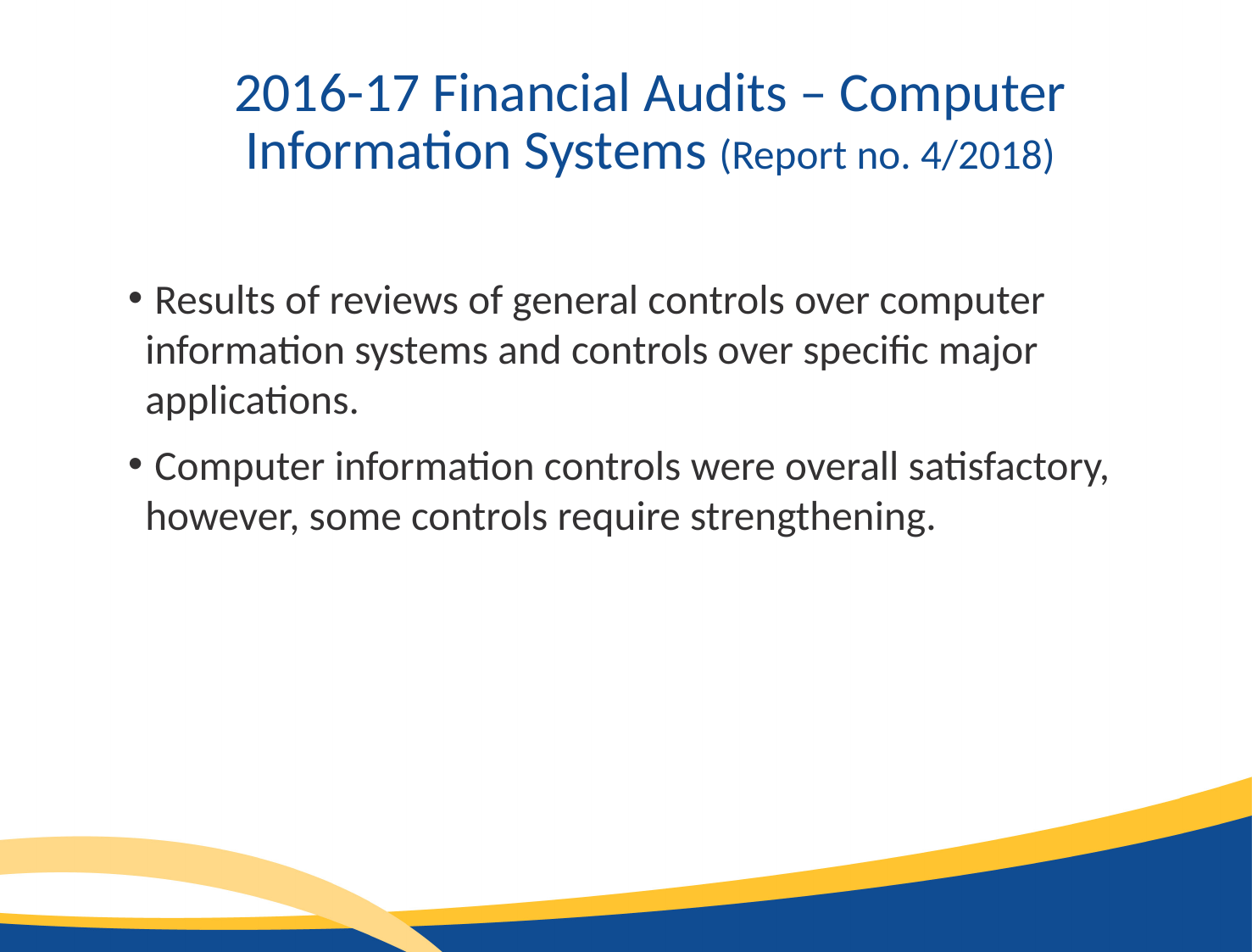

2016-17 Financial Audits – Computer Information Systems (Report no. 4/2018)
 Results of reviews of general controls over computer information systems and controls over specific major applications.
 Computer information controls were overall satisfactory, however, some controls require strengthening.